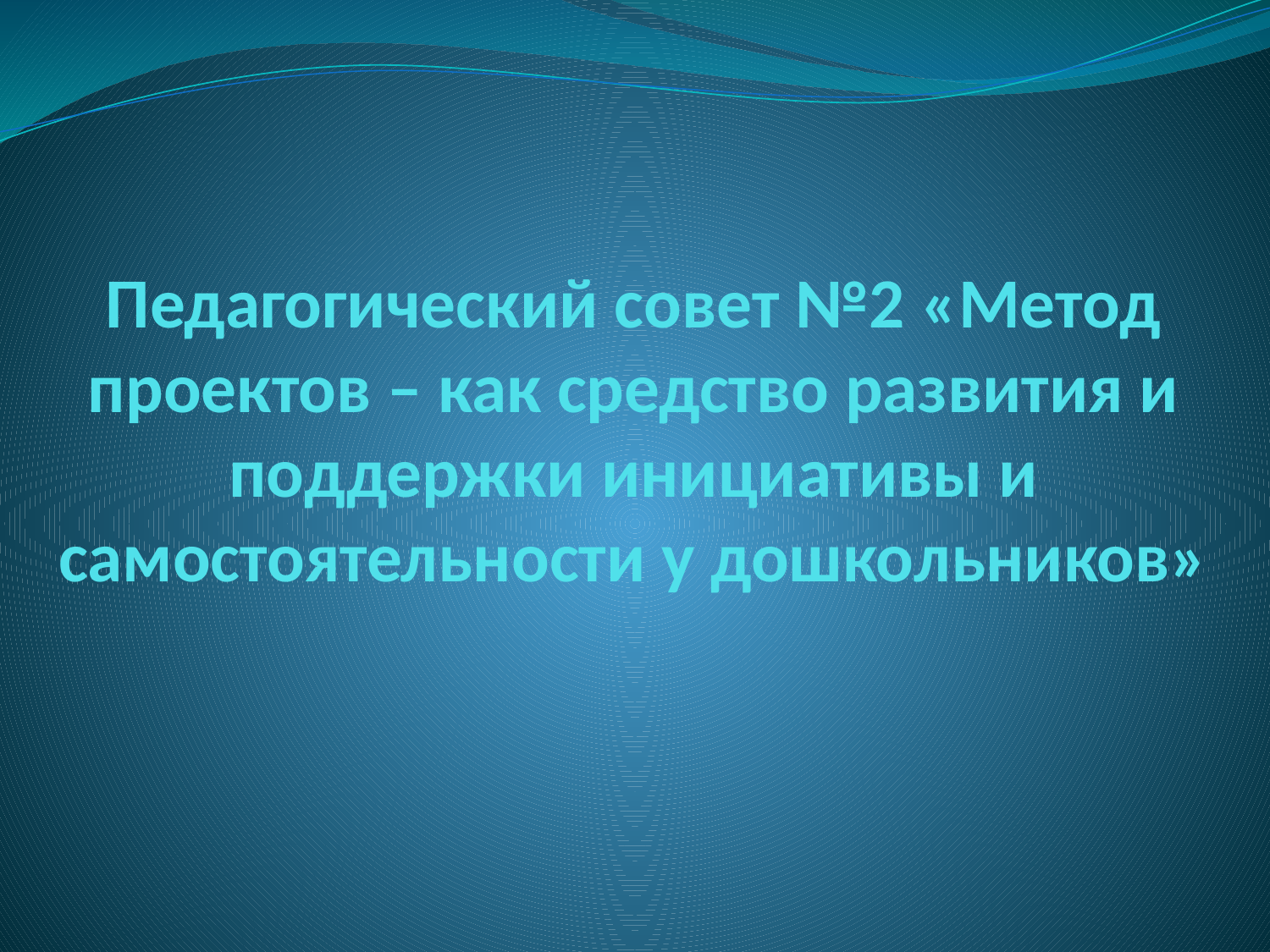

# Педагогический совет №2 «Метод проектов – как средство развития и поддержки инициативы и самостоятельности у дошкольников»